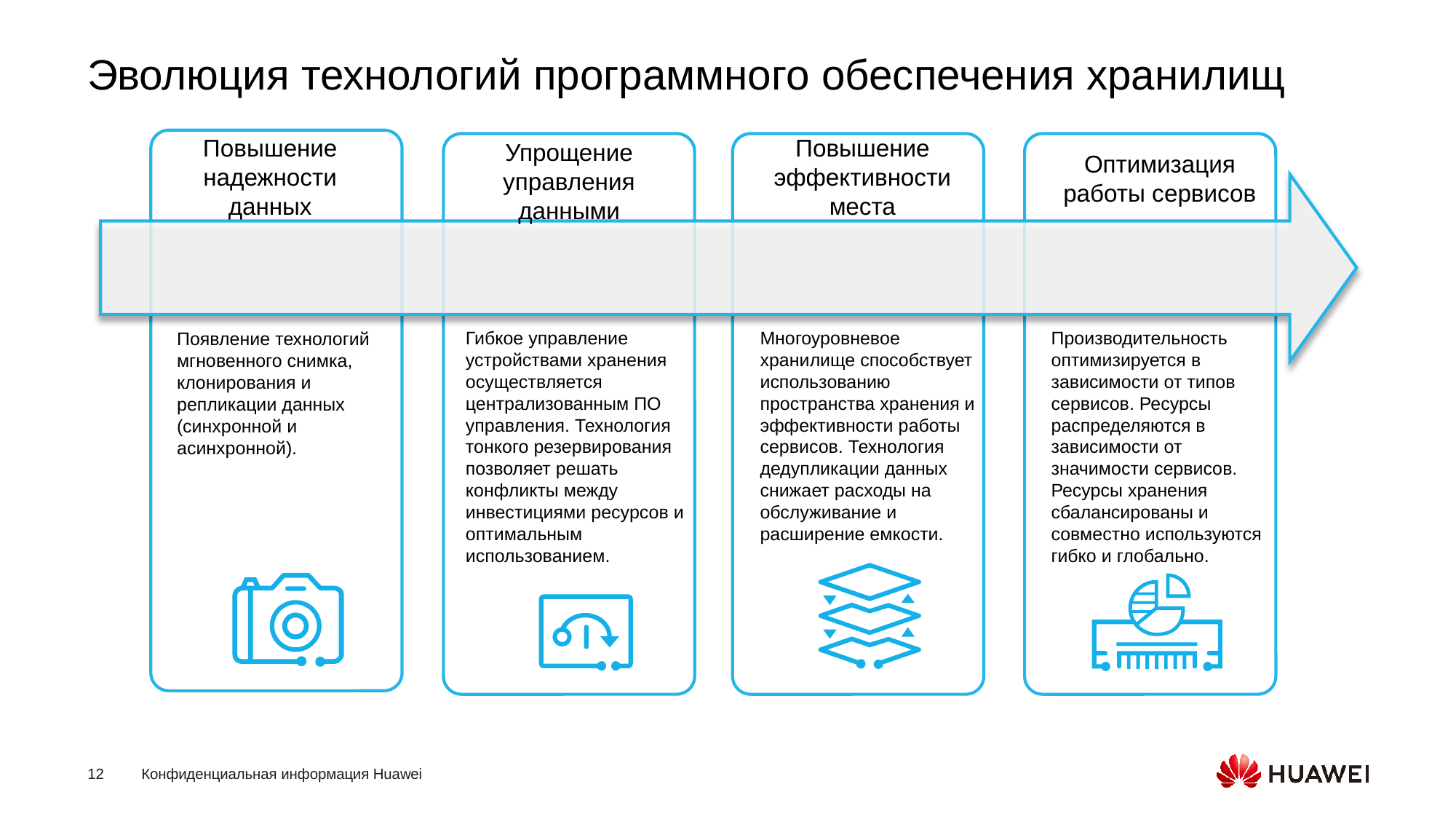

# Эволюция технологий программного обеспечения хранилищ
Повышение надежности данных
Повышение эффективности места

Упрощение управления данными
Оптимизация работы сервисов
Гибкое управление устройствами хранения осуществляется централизованным ПО управления. Технология тонкого резервирования позволяет решать конфликты между инвестициями ресурсов и оптимальным использованием.
Многоуровневое хранилище способствует использованию пространства хранения и эффективности работы сервисов. Технология дедупликации данных снижает расходы на обслуживание и расширение емкости.
Производительность оптимизируется в зависимости от типов сервисов. Ресурсы распределяются в зависимости от значимости сервисов. Ресурсы хранения сбалансированы и совместно используются гибко и глобально.
Появление технологий мгновенного снимка, клонирования и репликации данных (синхронной и асинхронной).